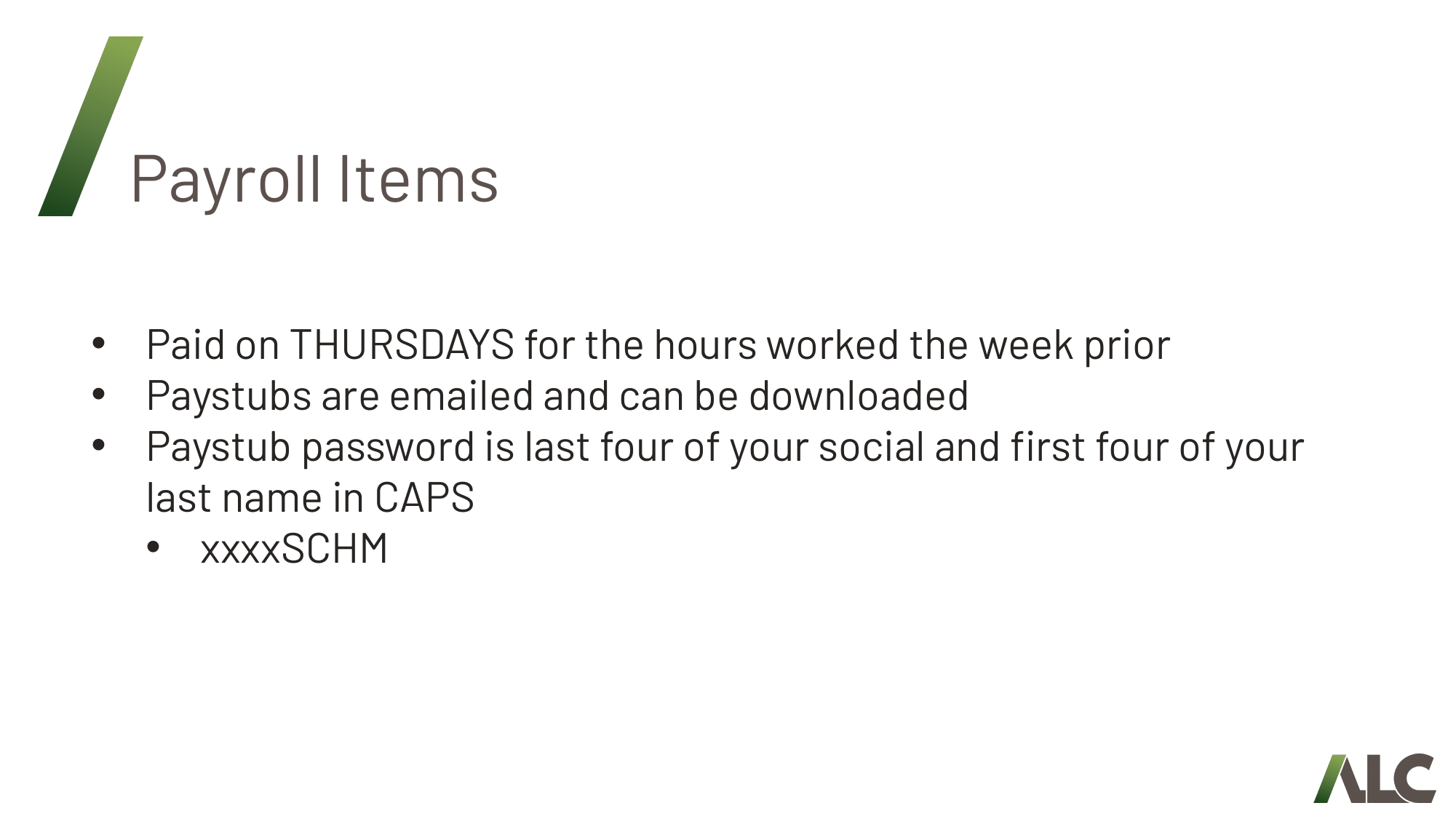

# Payroll Items
Paid on THURSDAYS for the hours worked the week prior
Paystubs are emailed and can be downloaded
Paystub password is last four of your social and first four of your last name in CAPS
xxxxSCHM